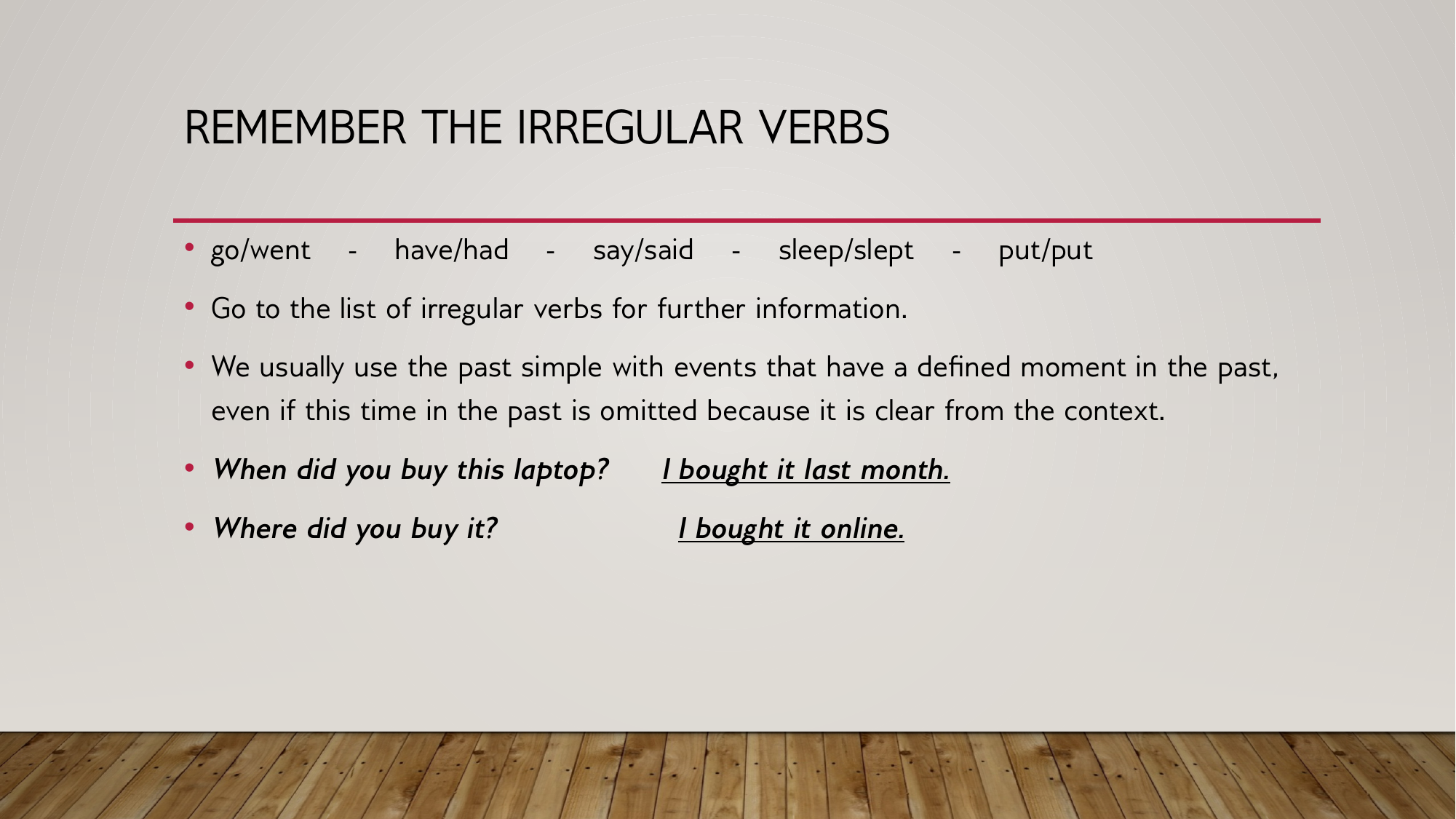

# Remember the irregular verbs

go/went    -    have/had    -    say/said    -    sleep/slept    -    put/put
Go to the list of irregular verbs for further information.
We usually use the past simple with events that have a defined moment in the past, even if this time in the past is omitted because it is clear from the context.
When did you buy this laptop?      I bought it last month.
Where did you buy it?                    I bought it online.